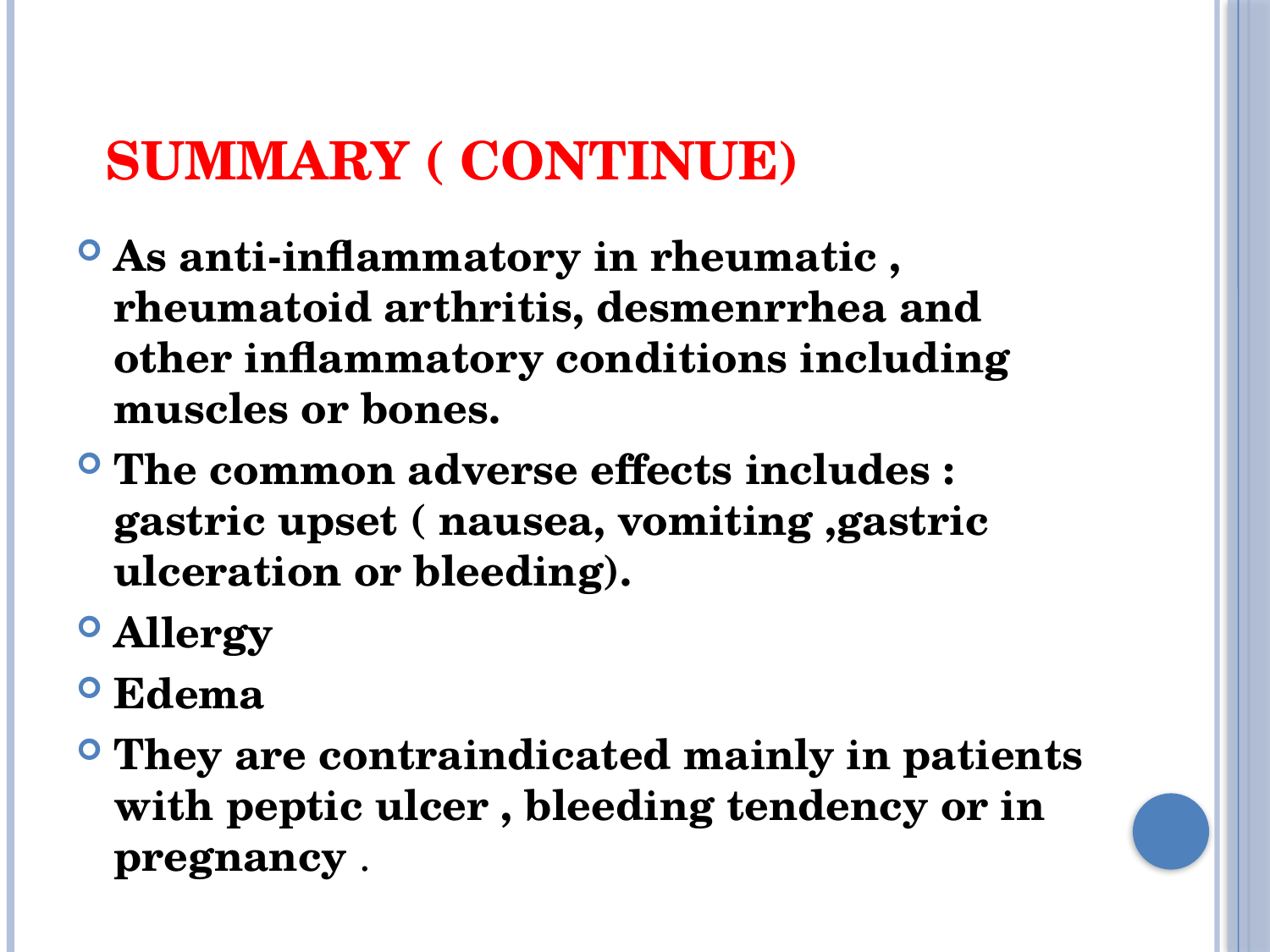

# Summary ( Continue)
As anti-inflammatory in rheumatic , rheumatoid arthritis, desmenrrhea and other inflammatory conditions including muscles or bones.
The common adverse effects includes : gastric upset ( nausea, vomiting ,gastric ulceration or bleeding).
Allergy
Edema
They are contraindicated mainly in patients with peptic ulcer , bleeding tendency or in pregnancy .